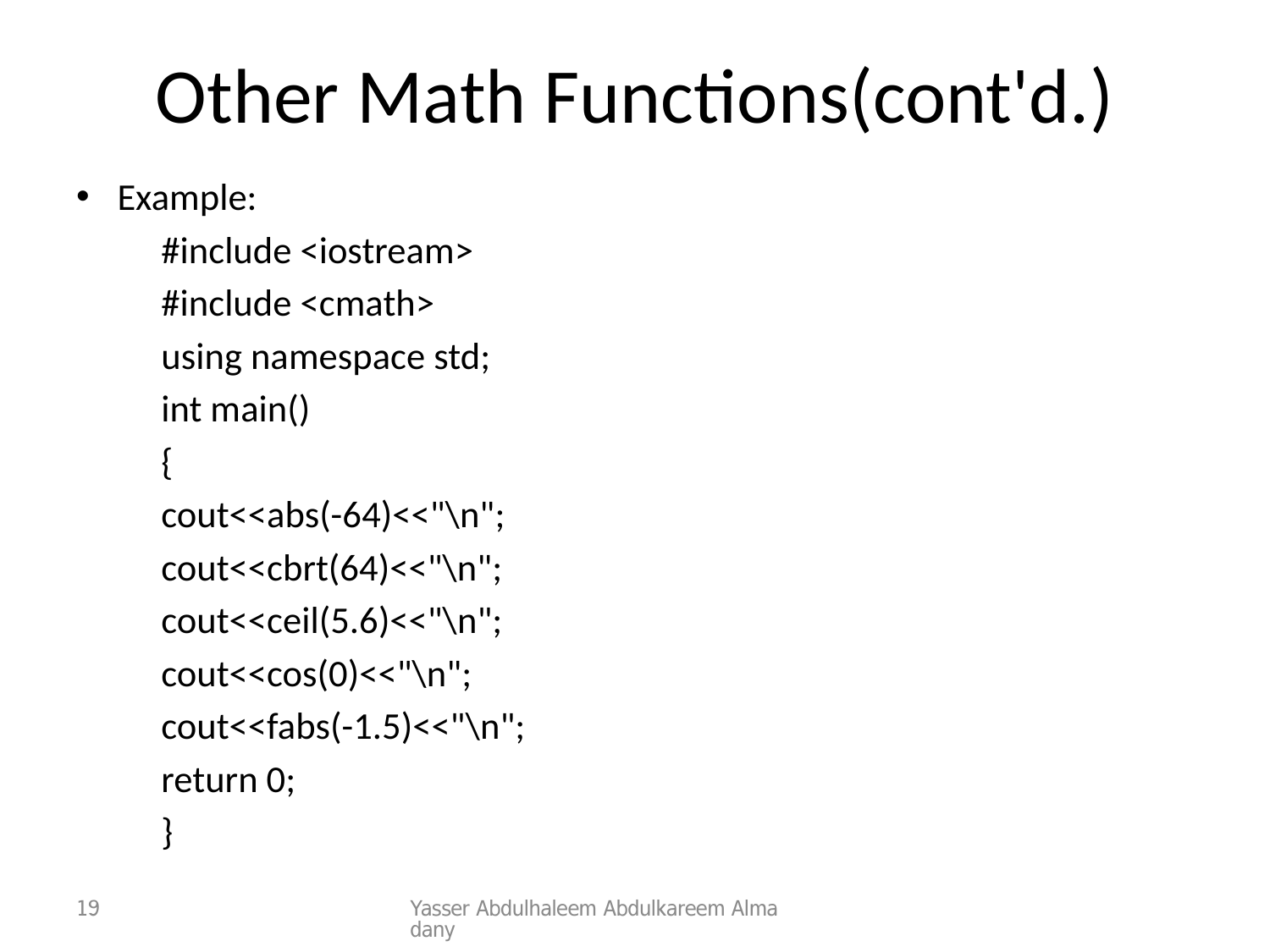

# Other Math Functions(cont'd.)
Example:
	#include <iostream>
	#include <cmath>
	using namespace std;
	int main()
 	{
  		cout<<abs(-64)<<"\n";
  		cout<<cbrt(64)<<"\n";
		cout<<ceil(5.6)<<"\n";
		cout<<cos(0)<<"\n";
		cout<<fabs(-1.5)<<"\n";
  		return 0;
	}
19
Yasser Abdulhaleem Abdulkareem Almadany